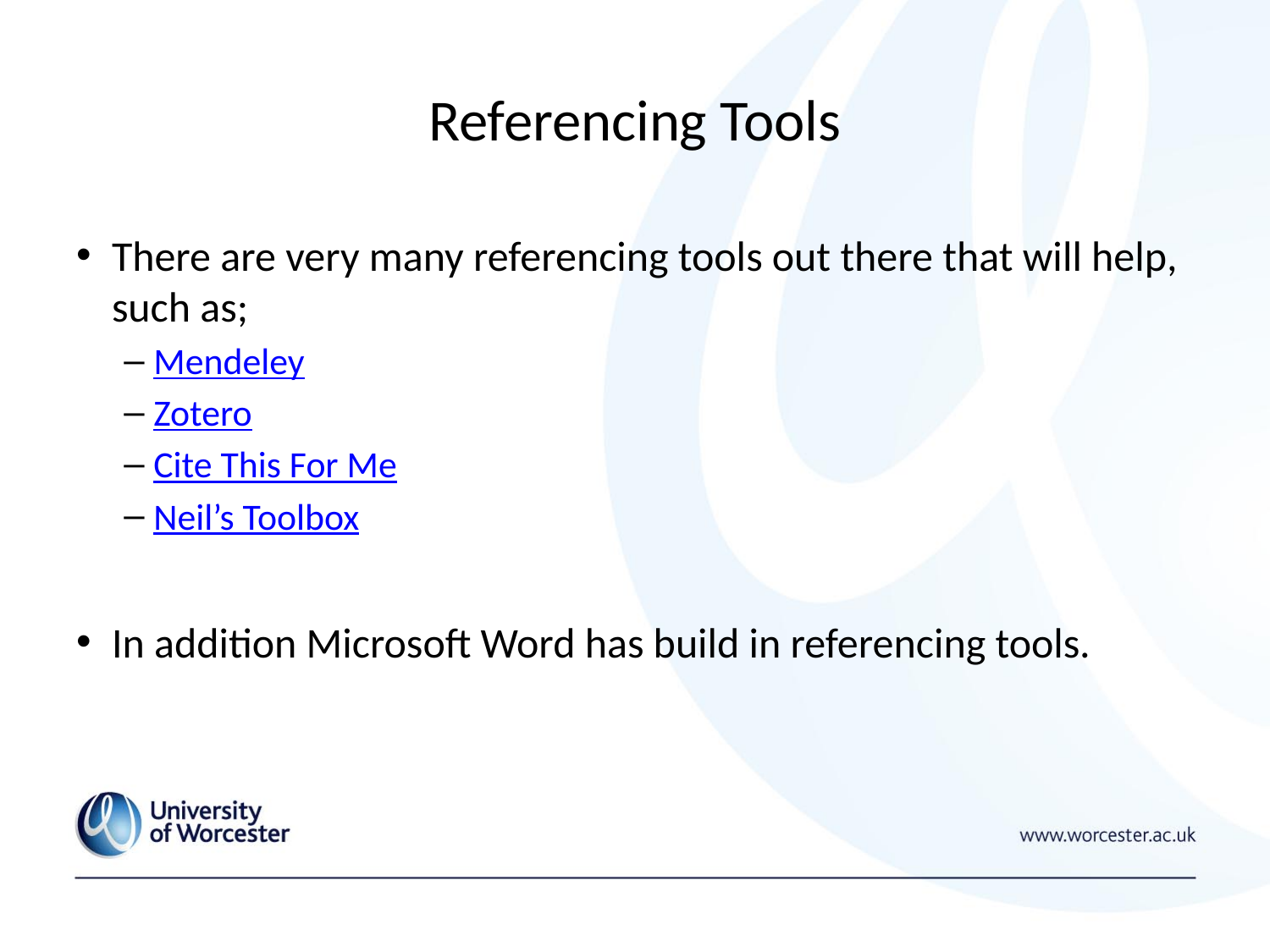

# Referencing Tools
There are very many referencing tools out there that will help, such as;
Mendeley
Zotero
Cite This For Me
Neil’s Toolbox

In addition Microsoft Word has build in referencing tools.